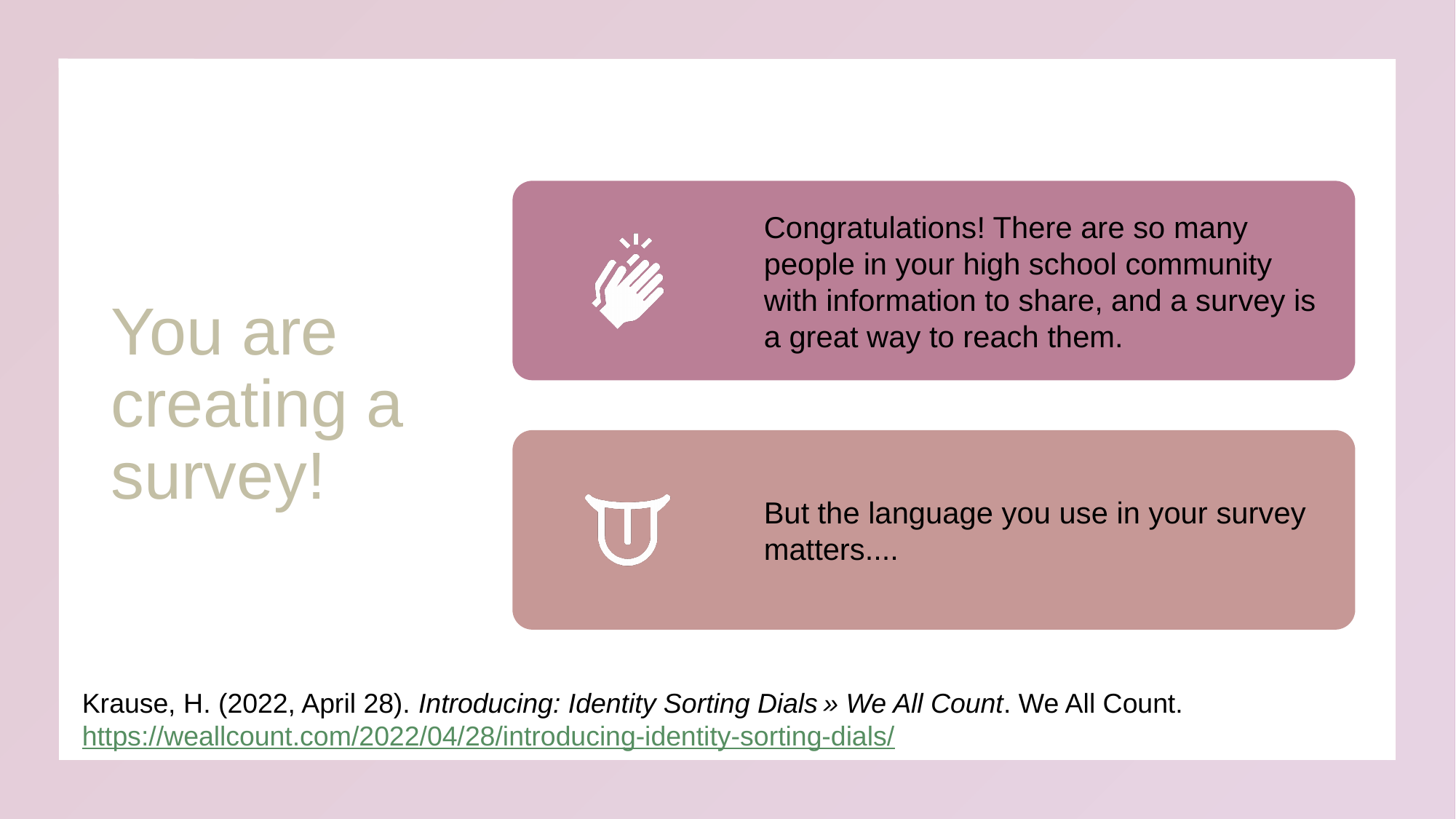

# You are creating a survey!
Congratulations! There are so many people in your high school community with information to share, and a survey is a great way to reach them.
But the language you use in your survey matters....
Krause, H. (2022, April 28). Introducing: Identity Sorting Dials » We All Count. We All Count. https://weallcount.com/2022/04/28/introducing-identity-sorting-dials/